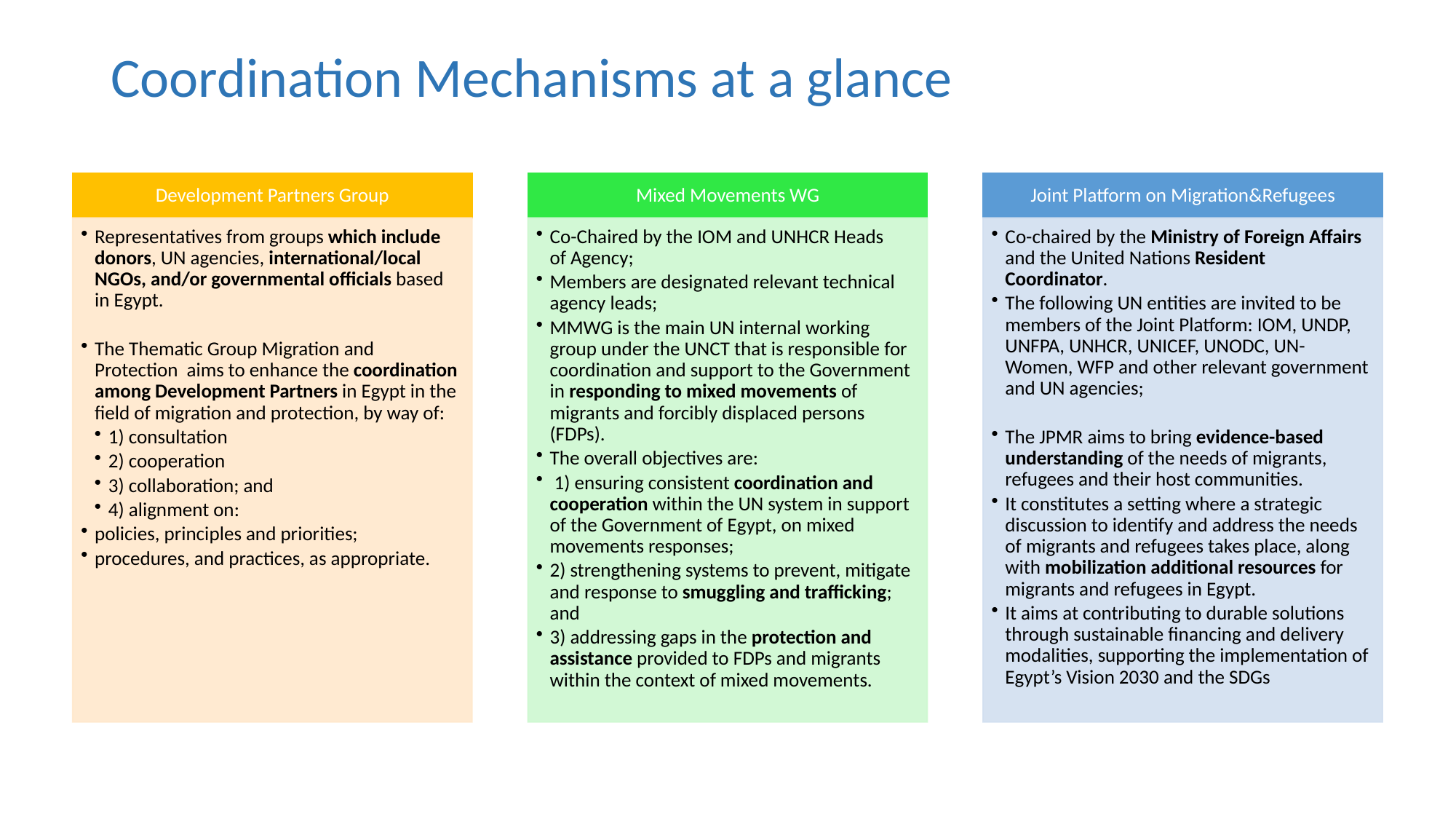

# Coordination Mechanisms at a glance
Development Partners Group
Representatives from groups which include donors, UN agencies, international/local NGOs, and/or governmental officials based in Egypt.

The Thematic Group Migration and Protection  aims to enhance the coordination among Development Partners in Egypt in the field of migration and protection, by way of:
1) consultation
2) cooperation
3) collaboration; and
4) alignment on:
policies, principles and priorities;
procedures, and practices, as appropriate.
Mixed Movements WG
Co-Chaired by the IOM and UNHCR Heads of Agency;
Members are designated relevant technical agency leads;
MMWG is the main UN internal working group under the UNCT that is responsible for coordination and support to the Government in responding to mixed movements of migrants and forcibly displaced persons (FDPs).
The overall objectives are:
 1) ensuring consistent coordination and cooperation within the UN system in support of the Government of Egypt, on mixed movements responses;
2) strengthening systems to prevent, mitigate and response to smuggling and trafficking; and
3) addressing gaps in the protection and assistance provided to FDPs and migrants within the context of mixed movements.
Joint Platform on Migration&Refugees
Co-chaired by the Ministry of Foreign Affairs and the United Nations Resident Coordinator.
The following UN entities are invited to be members of the Joint Platform: IOM, UNDP, UNFPA, UNHCR, UNICEF, UNODC, UN-Women, WFP and other relevant government and UN agencies;

The JPMR aims to bring evidence-based understanding of the needs of migrants, refugees and their host communities.
It constitutes a setting where a strategic discussion to identify and address the needs of migrants and refugees takes place, along with mobilization additional resources for migrants and refugees in Egypt.
It aims at contributing to durable solutions through sustainable financing and delivery modalities, supporting the implementation of Egypt’s Vision 2030 and the SDGs